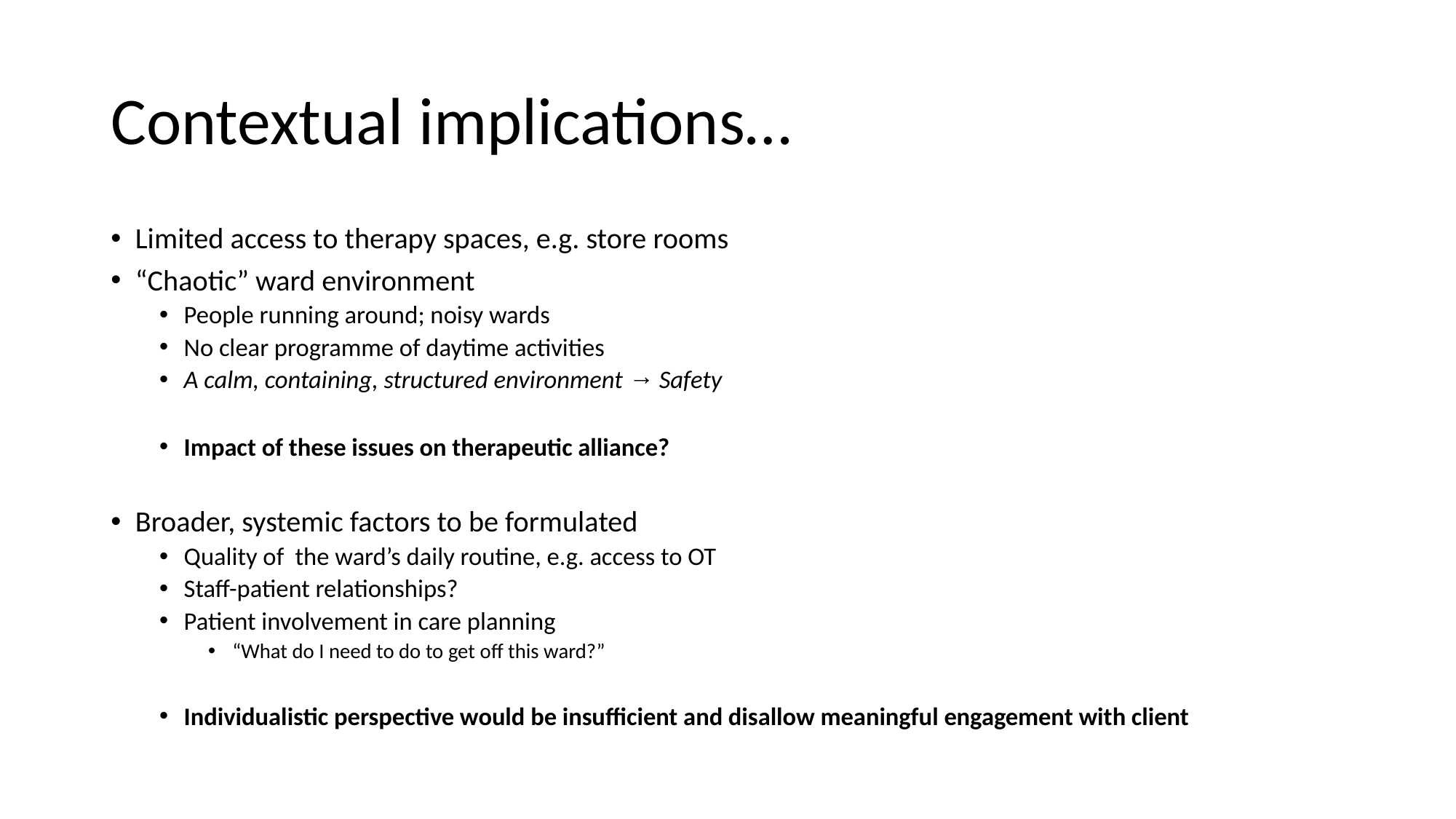

# Contextual implications…
Limited access to therapy spaces, e.g. store rooms
“Chaotic” ward environment
People running around; noisy wards
No clear programme of daytime activities
A calm, containing, structured environment → Safety

Impact of these issues on therapeutic alliance?

Broader, systemic factors to be formulated
Quality of  the ward’s daily routine, e.g. access to OT
Staff-patient relationships?
Patient involvement in care planning
“What do I need to do to get off this ward?”

Individualistic perspective would be insufficient and disallow meaningful engagement with client